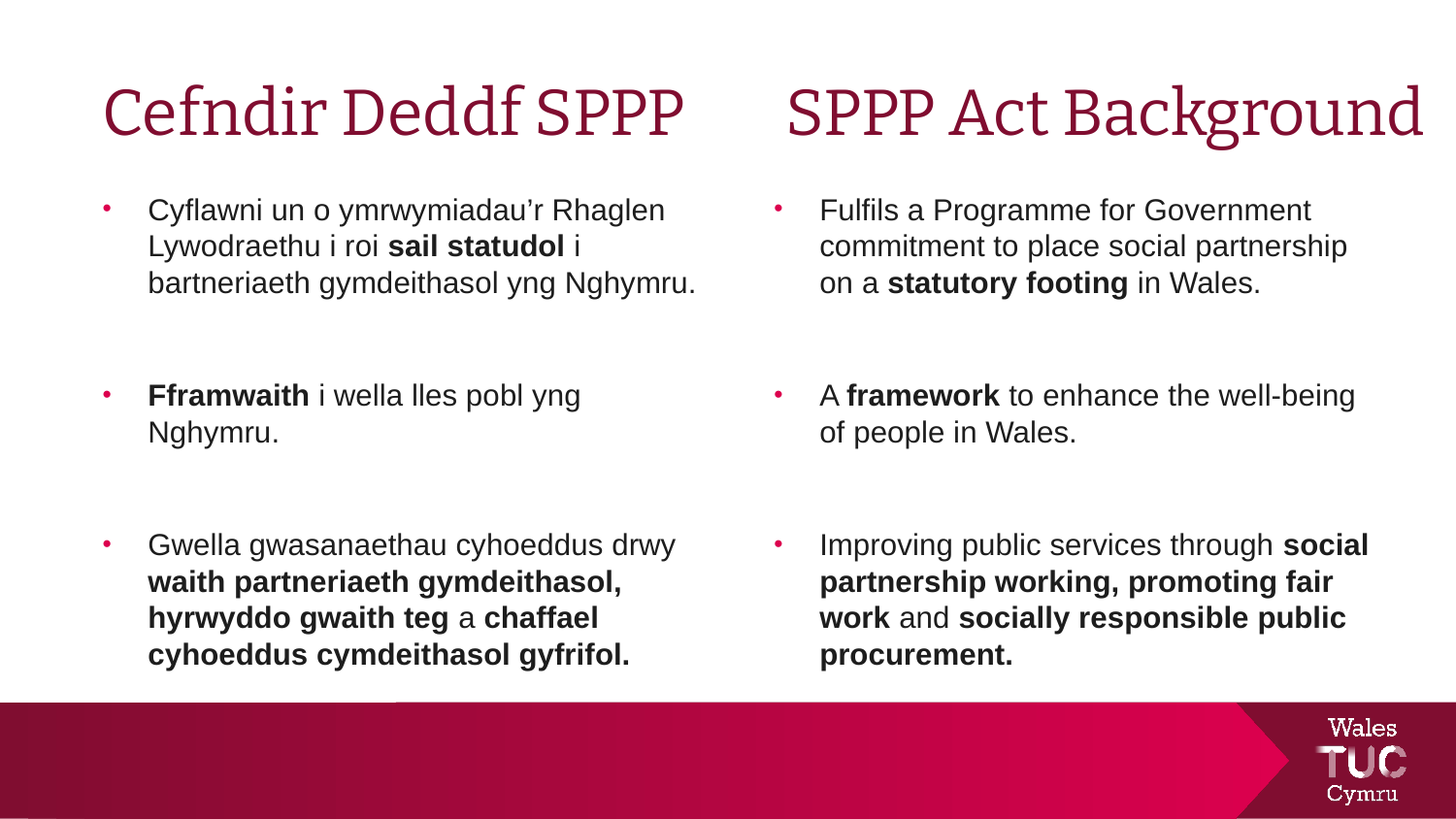

# Cefndir Deddf SPPP
SPPP Act Background
Cyflawni un o ymrwymiadau’r Rhaglen Lywodraethu i roi sail statudol i bartneriaeth gymdeithasol yng Nghymru.

Fframwaith i wella lles pobl yng Nghymru.

Gwella gwasanaethau cyhoeddus drwy waith partneriaeth gymdeithasol, hyrwyddo gwaith teg a chaffael cyhoeddus cymdeithasol gyfrifol.

Fulfils a Programme for Government commitment to place social partnership on a statutory footing in Wales.

A framework to enhance the well-being of people in Wales.

Improving public services through social partnership working, promoting fair work and socially responsible public procurement.